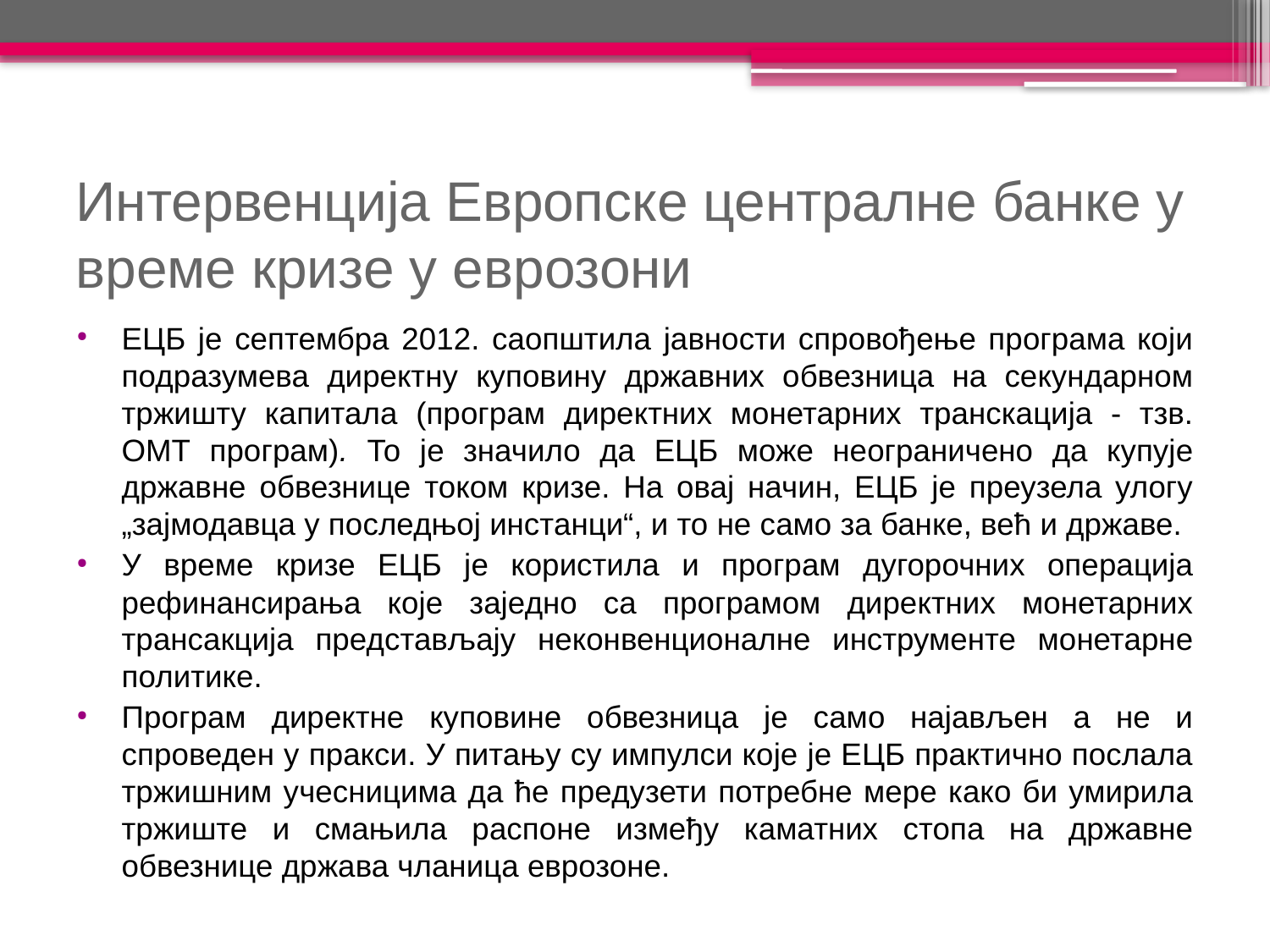

# Интервенција Европске централне банке у време кризе у еврозони
ЕЦБ је септембра 2012. саопштила јавности спровођење програма који подразумева директну куповину државних обвезница на секундарном тржишту капитала (програм директних монетарних транскација - тзв. ОМТ програм). То је значило да ЕЦБ може неограничено да купује државне обвезнице током кризе. На овај начин, ЕЦБ је преузела улогу „зајмодавца у последњој инстанци“, и то не само за банке, већ и државе.
У време кризе ЕЦБ је користила и програм дугорочних операција рефинансирања које заједно са програмом директних монетарних трансакција представљају неконвенционалне инструменте монетарне политике.
Програм директне куповине обвезница је само најављен а не и спроведен у пракси. У питању су импулси које је ЕЦБ практично послала тржишним учесницима да ће предузети потребне мере како би умирила тржиште и смањила распоне између каматних стопа на државне обвезнице држава чланица еврозоне.